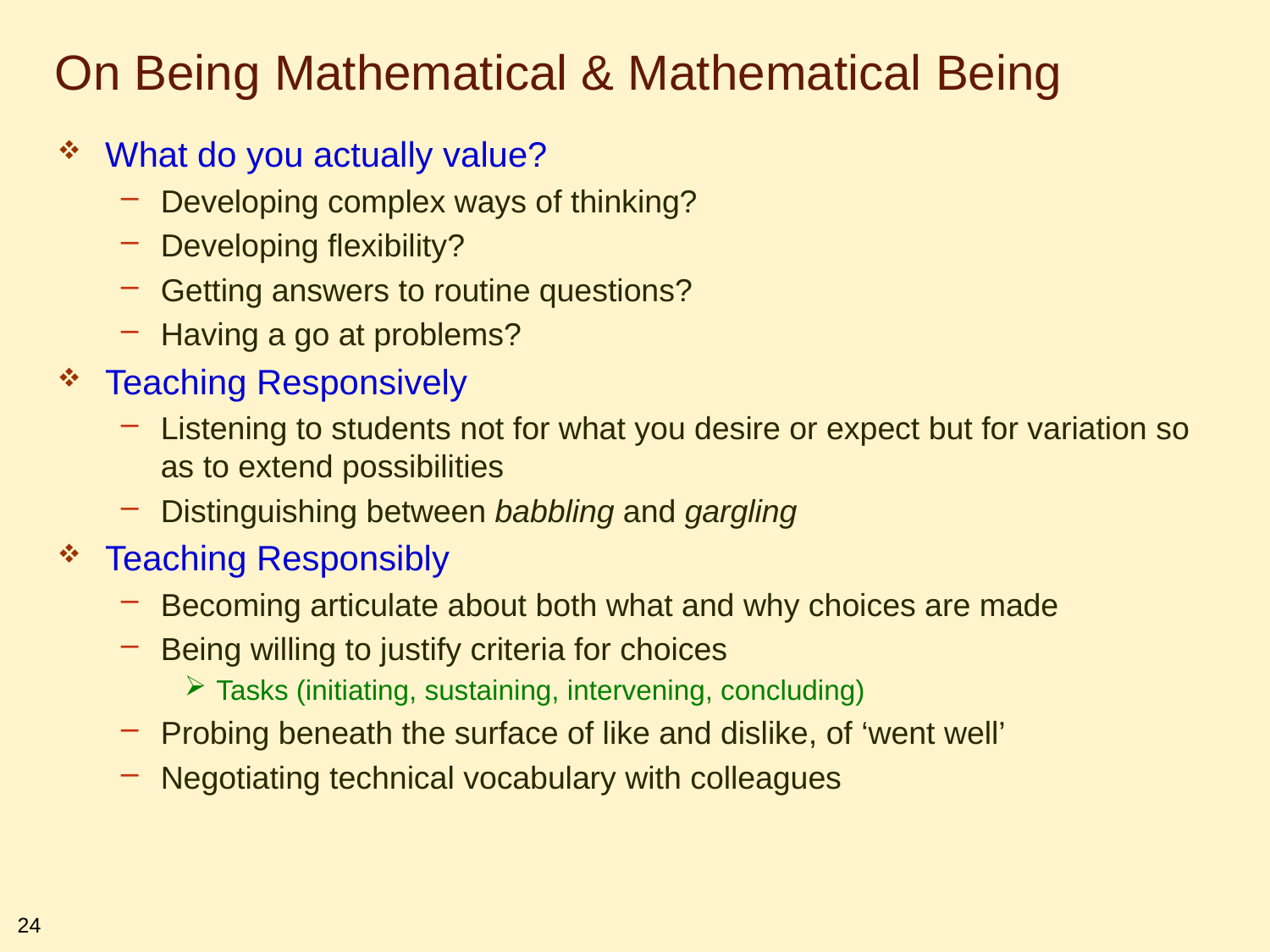

# On Being Mathematical & Mathematical Being
What do you actually value?
Developing complex ways of thinking?
Developing flexibility?
Getting answers to routine questions?
Having a go at problems?
Teaching Responsively
Listening to students not for what you desire or expect but for variation so as to extend possibilities
Distinguishing between babbling and gargling
Teaching Responsibly
Becoming articulate about both what and why choices are made
Being willing to justify criteria for choices
Tasks (initiating, sustaining, intervening, concluding)
Probing beneath the surface of like and dislike, of ‘went well’
Negotiating technical vocabulary with colleagues